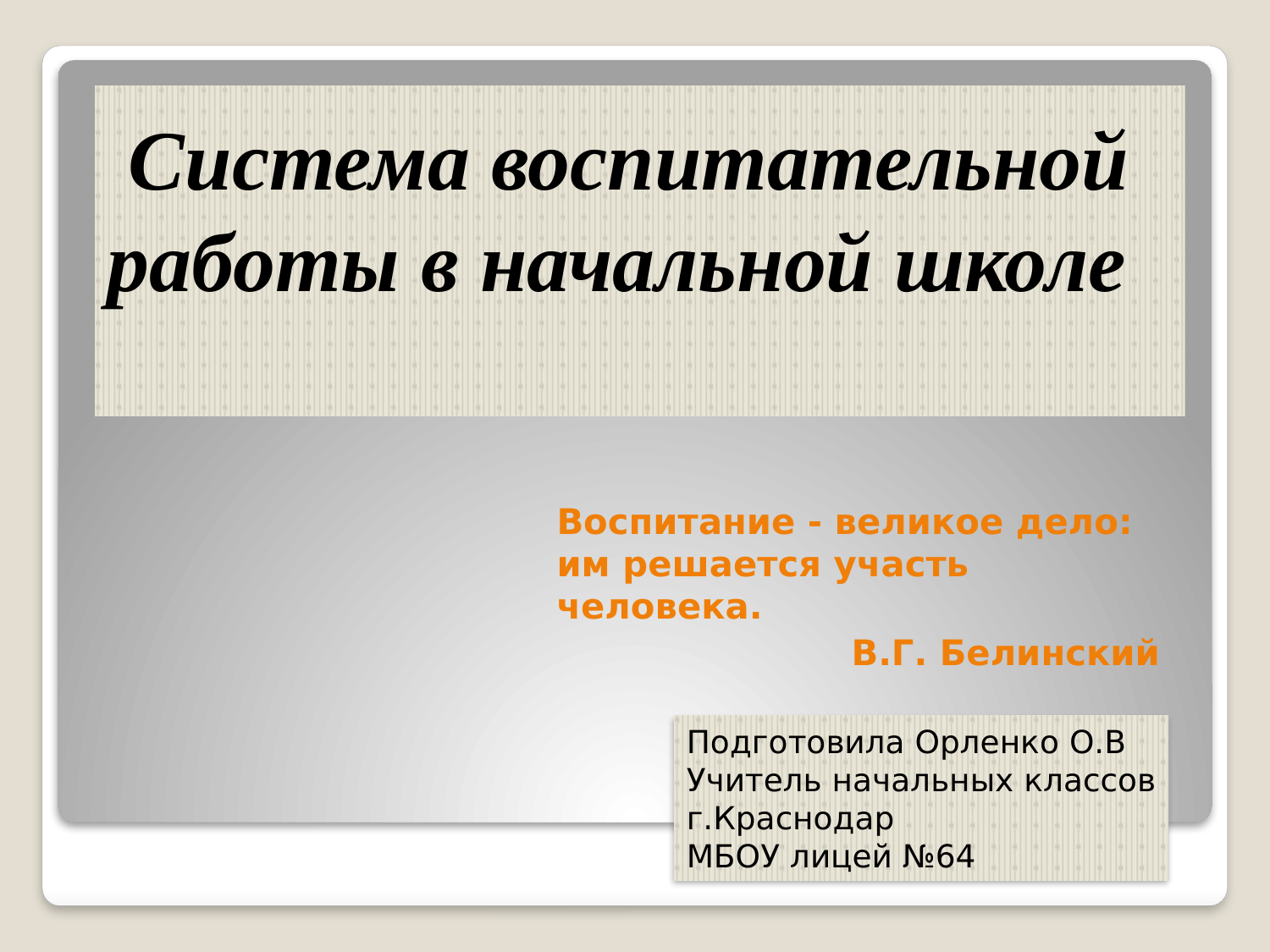

# Система воспитательной работы в начальной школе
Воспитание - великое дело: им решается участь человека.
                        В.Г. Белинский
Подготовила Орленко О.В
Учитель начальных классов
г.Краснодар
МБОУ лицей №64